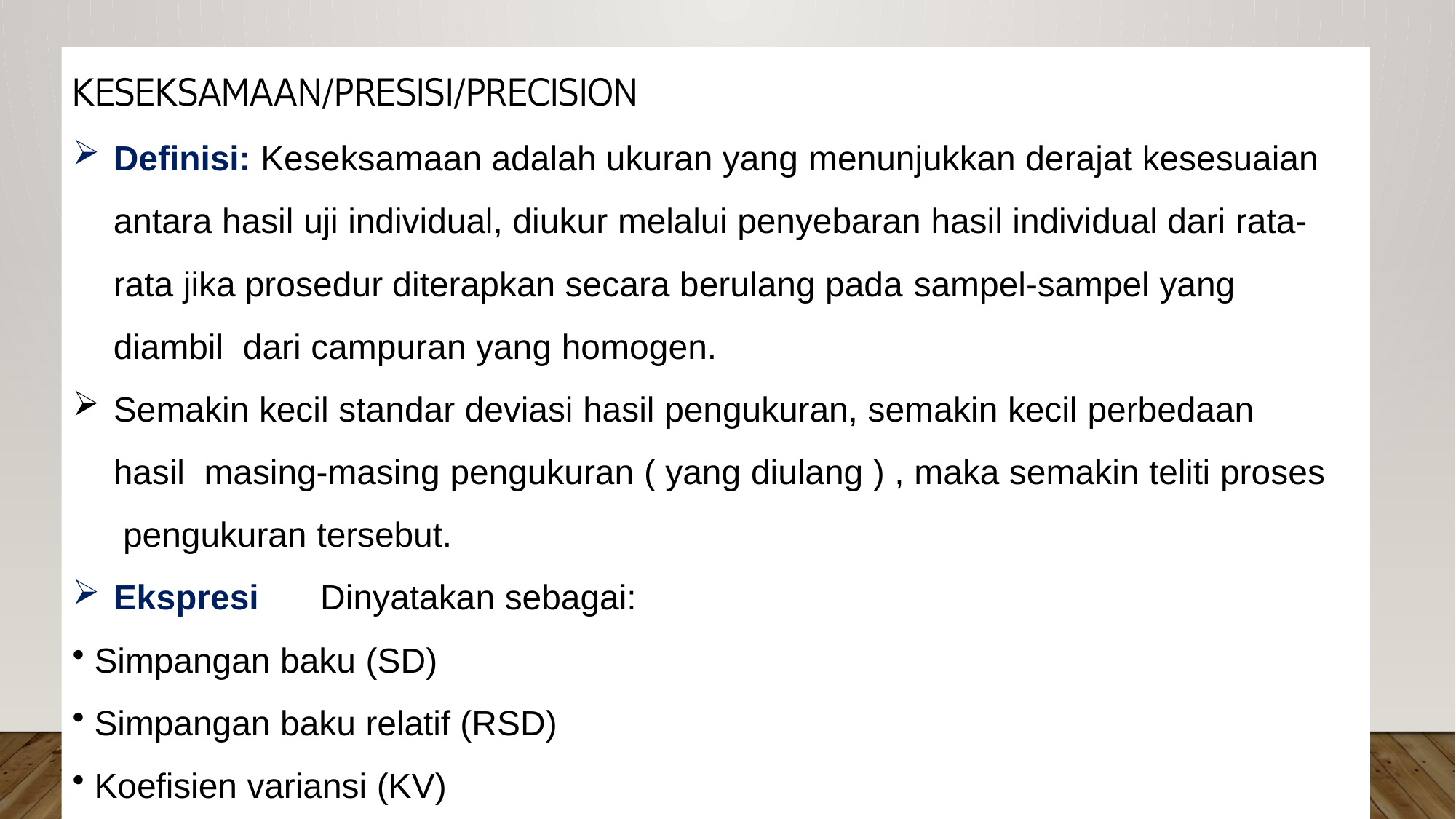

# Keseksamaan/Presisi/Precision
Definisi: Keseksamaan adalah ukuran yang menunjukkan derajat kesesuaian  antara hasil uji individual, diukur melalui penyebaran hasil individual dari rata-  rata jika prosedur diterapkan secara berulang pada sampel-sampel yang diambil  dari campuran yang homogen.
Semakin kecil standar deviasi hasil pengukuran, semakin kecil perbedaan hasil  masing-masing pengukuran ( yang diulang ) , maka semakin teliti proses  pengukuran tersebut.
Ekspresi	Dinyatakan sebagai:
Simpangan baku (SD)
Simpangan baku relatif (RSD)
Koefisien variansi (KV)